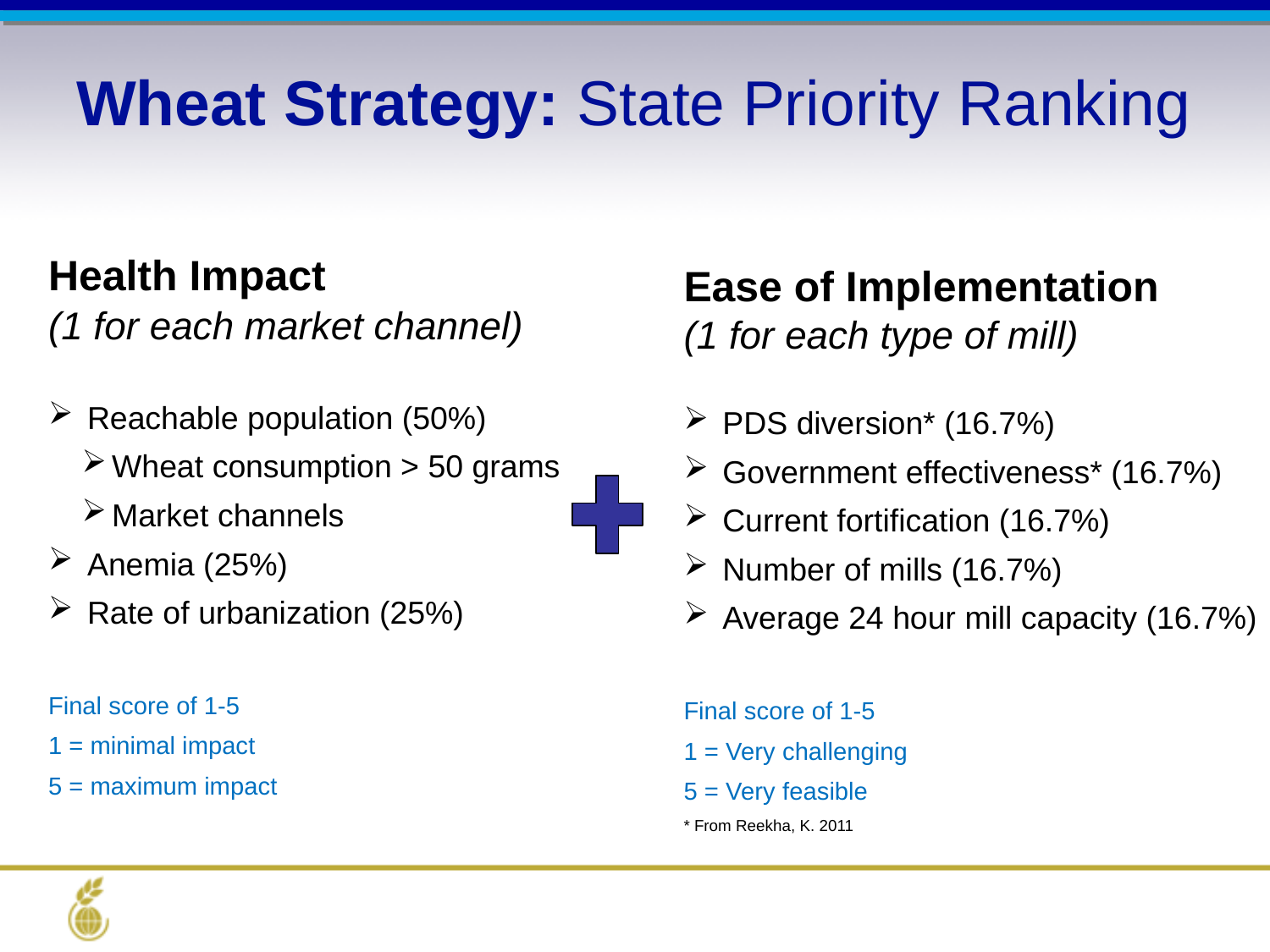

Wheat Strategy: State Priority Ranking
Health Impact
(1 for each market channel)

 Reachable population (50%)
Wheat consumption > 50 grams
Market channels
 Anemia (25%)
 Rate of urbanization (25%)

Final score of 1-5
1 = minimal impact
5 = maximum impact

Ease of Implementation
(1 for each type of mill)

 PDS diversion* (16.7%)
 Government effectiveness* (16.7%)
 Current fortification (16.7%)
 Number of mills (16.7%)
 Average 24 hour mill capacity (16.7%)

Final score of 1-5
1 = Very challenging
5 = Very feasible
* From Reekha, K. 2011